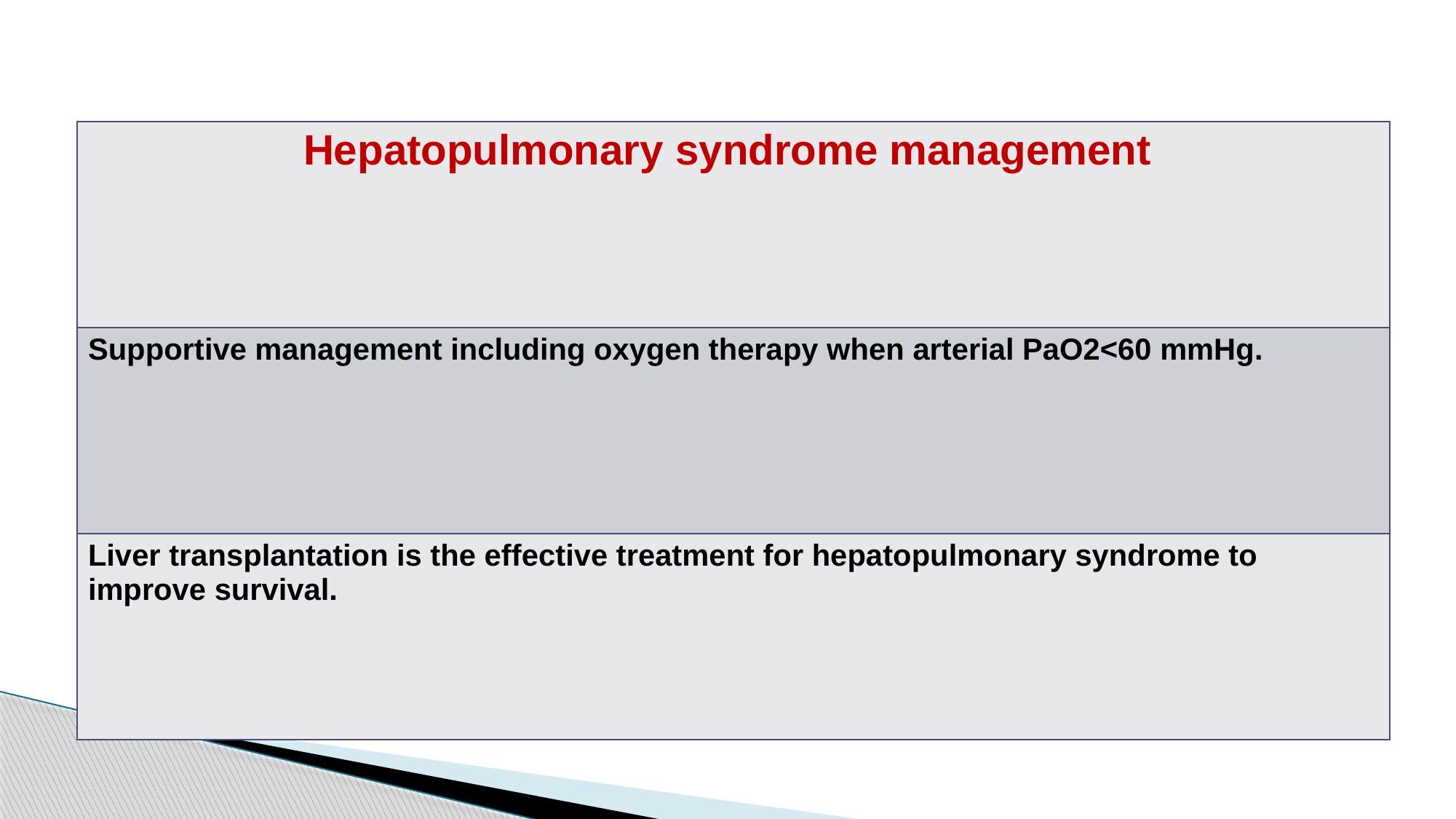

| Hepatopulmonary syndrome management |
| --- |
| Supportive management including oxygen therapy when arterial PaO2<60 mmHg. |
| Liver transplantation is the effective treatment for hepatopulmonary syndrome to improve survival. |